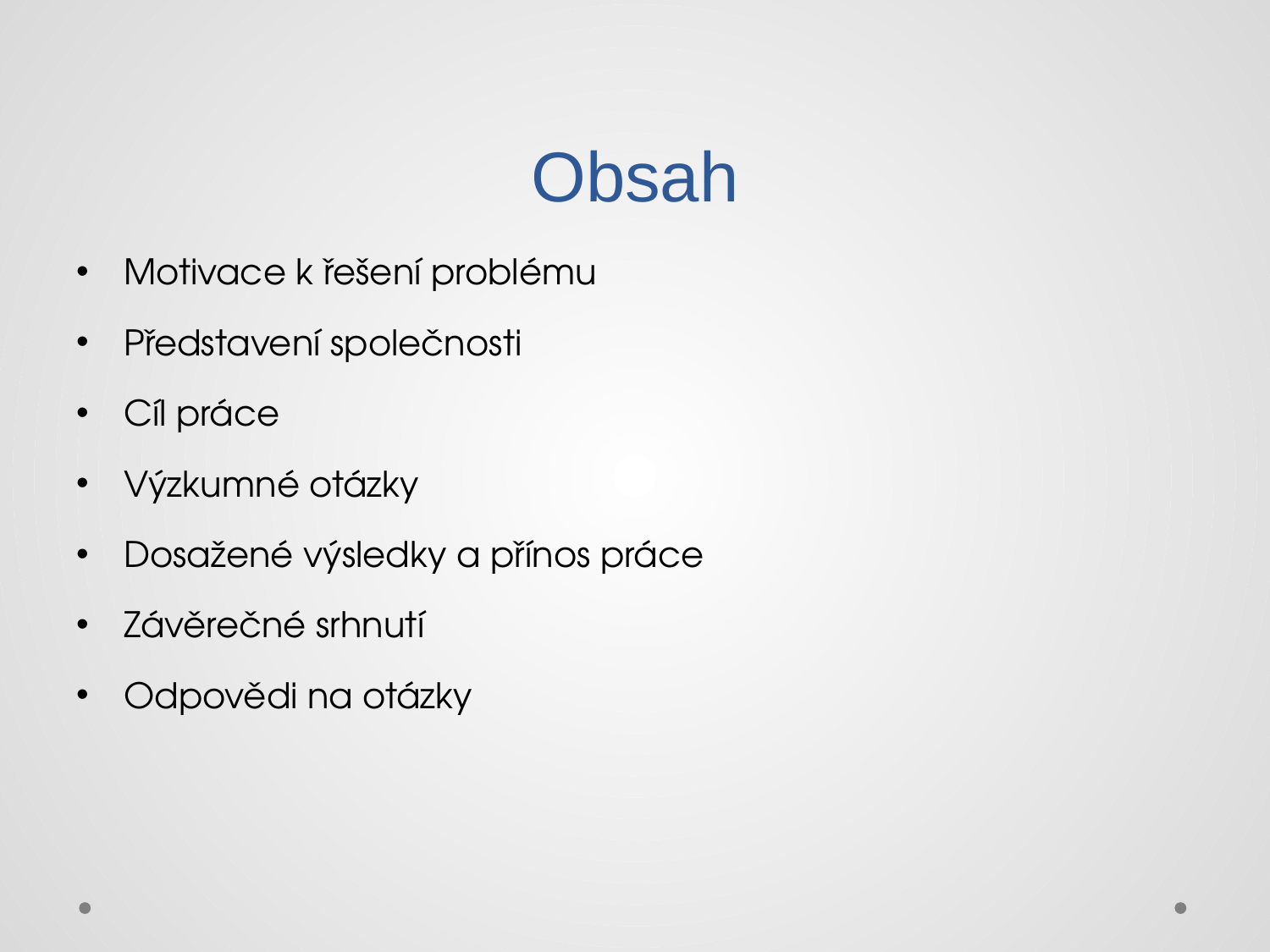

# Obsah
Motivace k řešení problému
Představení společnosti
Cíl práce
Výzkumné otázky
Dosažené výsledky a přínos práce
Závěrečné srhnutí
Odpovědi na otázky